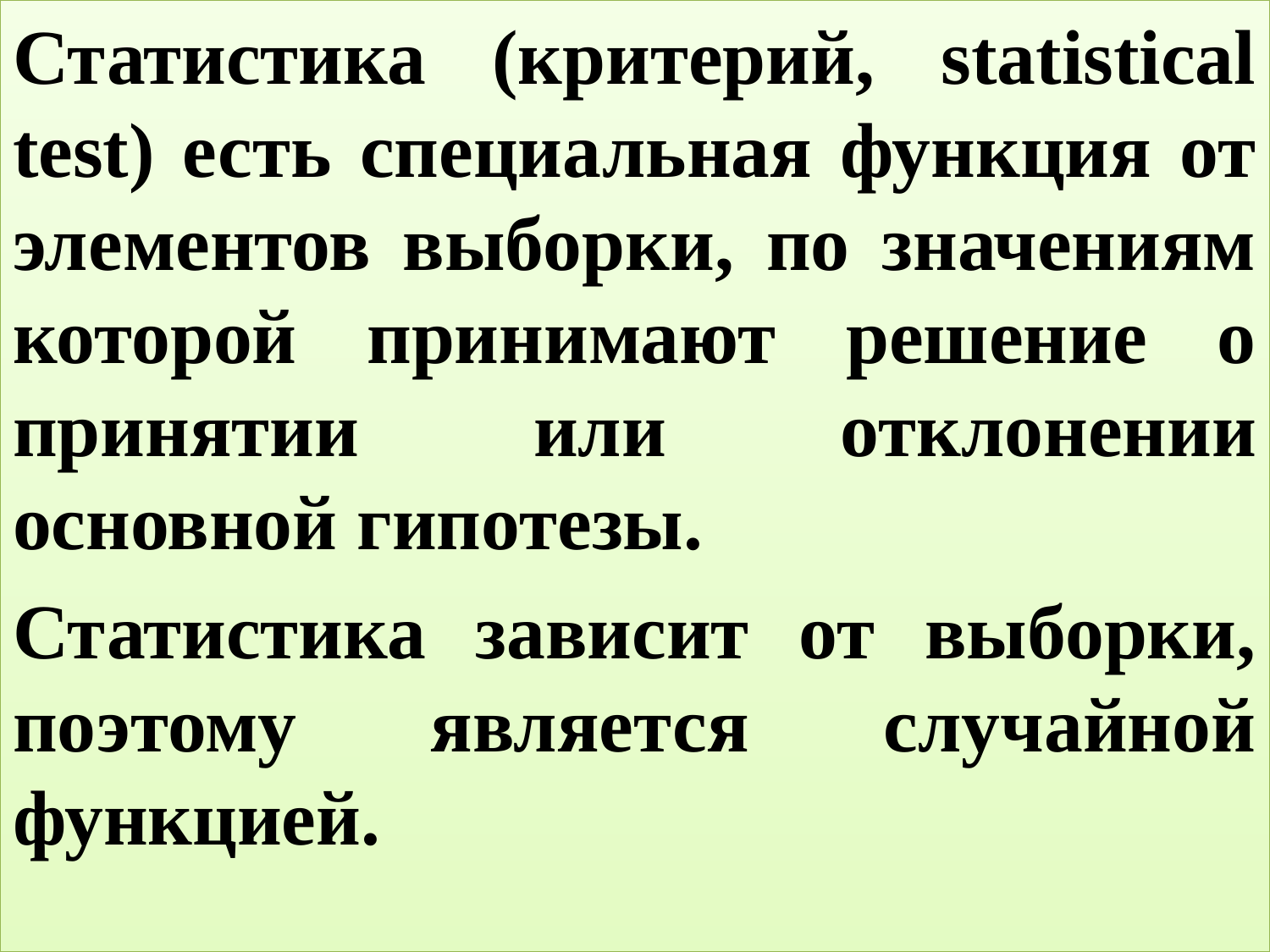

Статистика (критерий, statistical test) есть специальная функция от элементов выборки, по значениям которой принимают решение о принятии или отклонении основной гипотезы.
Статистика зависит от выборки, поэтому является случайной функцией.